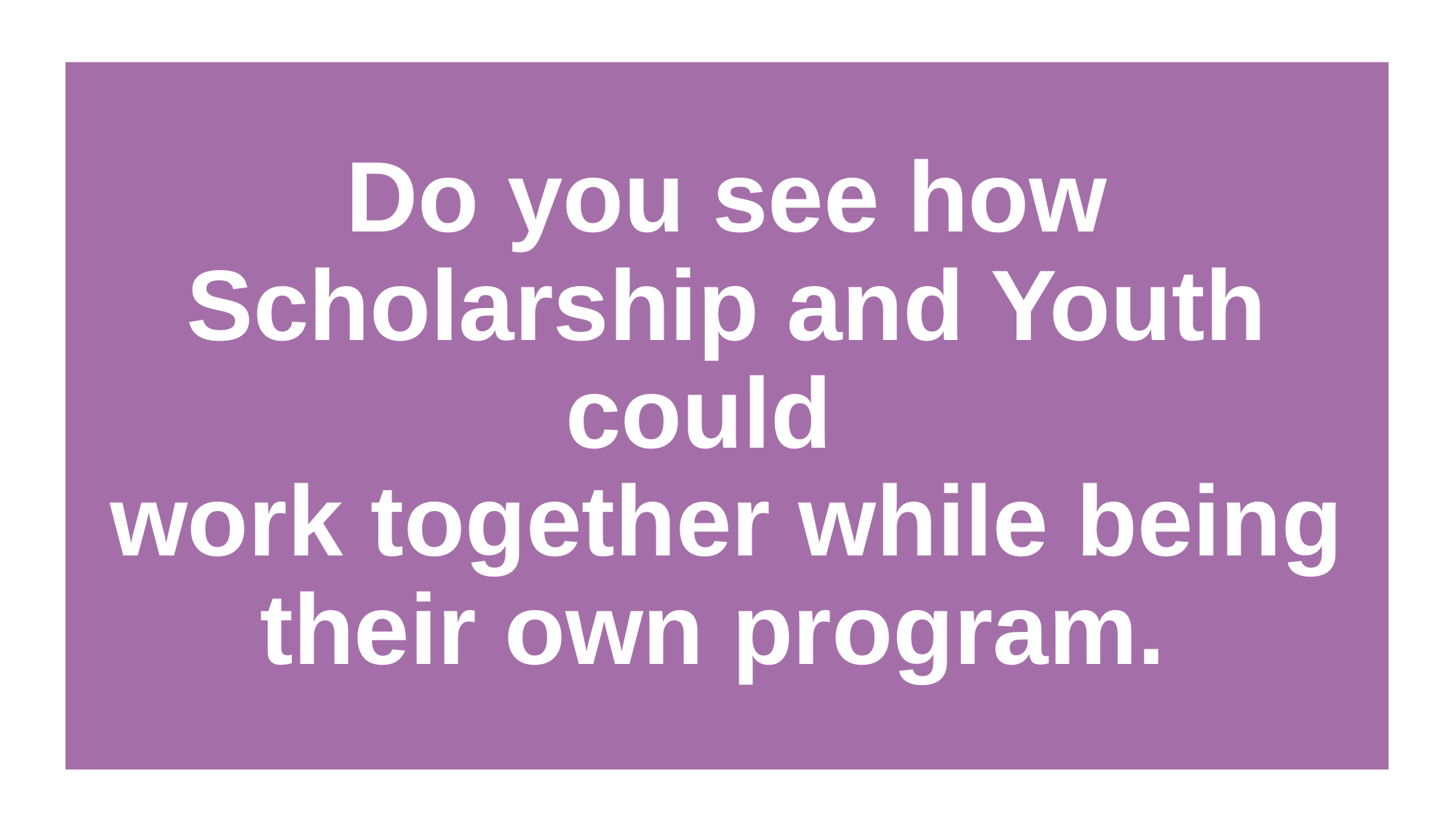

# Do you see how Scholarship and Youth could work together while being their own program.